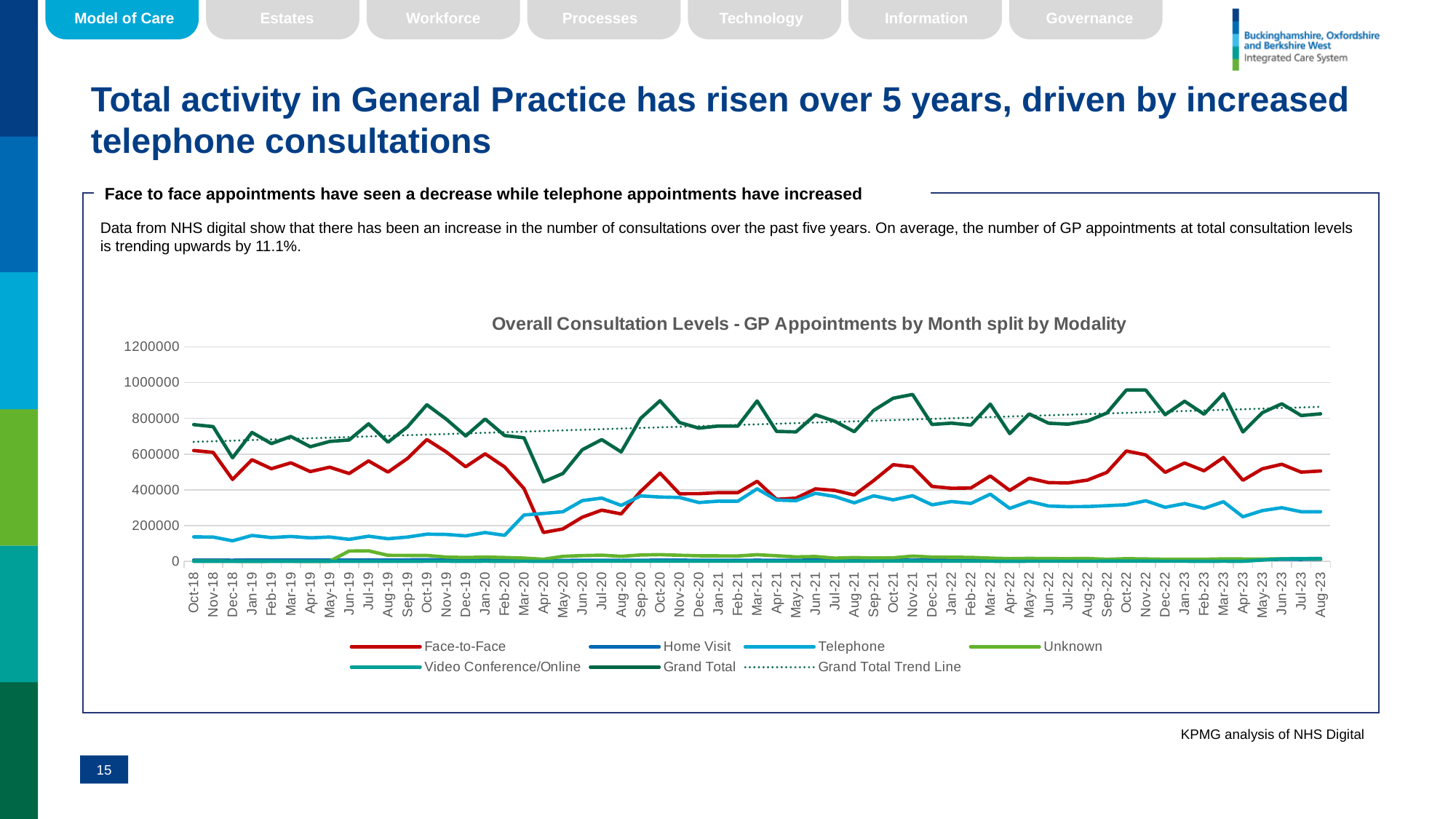

Model of Care
Estates
Workforce
Processes
Technology
Information
Governance
# Total activity in General Practice has risen over 5 years, driven by increased telephone consultations
Face to face appointments have seen a decrease while telephone appointments have increased

Data from NHS digital show that there has been an increase in the number of consultations over the past five years. On average, the number of GP appointments at total consultation levels is trending upwards by 11.1%.

### Chart: Overall Consultation Levels - GP Appointments by Month split by Modality

| Category | Face-to-Face | Home Visit | Telephone | Unknown | Video Conference/Online | Grand Total |
|---|---|---|---|---|---|---|
| 43374 | 620203.0 | 6952.0 | 136713.0 | 1133.0 | 112.0 | 765113.0 |
| 43405 | 609931.0 | 6663.0 | 135814.0 | 1310.0 | 182.0 | 753900.0 |
| 43435 | 458391.0 | 5889.0 | 114886.0 | 513.0 | 71.0 | 579750.0 |
| 43466 | 568755.0 | 7619.0 | 144609.0 | 476.0 | 89.0 | 721548.0 |
| 43497 | 518310.0 | 7000.0 | 132859.0 | 632.0 | 78.0 | 658879.0 |
| 43525 | 551366.0 | 7621.0 | 139043.0 | 525.0 | 88.0 | 698643.0 |
| 43556 | 502270.0 | 7404.0 | 131195.0 | 409.0 | 46.0 | 641324.0 |
| 43586 | 526986.0 | 7375.0 | 135960.0 | 438.0 | 94.0 | 670853.0 |
| 43617 | 491614.0 | 7001.0 | 122727.0 | 57701.0 | 101.0 | 679144.0 |
| 43647 | 561934.0 | 8014.0 | 140618.0 | 58716.0 | 287.0 | 769569.0 |
| 43678 | 499455.0 | 7191.0 | 126285.0 | 33527.0 | 286.0 | 666744.0 |
| 43709 | 575424.0 | 7736.0 | 135774.0 | 32967.0 | 459.0 | 752360.0 |
| 43739 | 681778.0 | 9072.0 | 151862.0 | 32864.0 | 587.0 | 876163.0 |
| 43770 | 612251.0 | 8578.0 | 150428.0 | 23695.0 | 510.0 | 795462.0 |
| 43800 | 529259.0 | 8377.0 | 142612.0 | 21193.0 | 388.0 | 701829.0 |
| 43831 | 601573.0 | 9492.0 | 161133.0 | 23747.0 | 515.0 | 796460.0 |
| 43862 | 528638.0 | 7994.0 | 145416.0 | 21337.0 | 441.0 | 703826.0 |
| 43891 | 407034.0 | 6380.0 | 259189.0 | 18037.0 | 525.0 | 691165.0 |
| 43922 | 161219.0 | 4015.0 | 267741.0 | 11695.0 | 331.0 | 445001.0 |
| 43952 | 181270.0 | 4723.0 | 277396.0 | 27662.0 | 412.0 | 491463.0 |
| 43983 | 246822.0 | 5531.0 | 339656.0 | 32011.0 | 587.0 | 624607.0 |
| 44013 | 286328.0 | 5830.0 | 353701.0 | 34312.0 | 1087.0 | 681258.0 |
| 44044 | 265211.0 | 4923.0 | 312916.0 | 28116.0 | 1169.0 | 612335.0 |
| 44075 | 391192.0 | 5614.0 | 366112.0 | 35372.0 | 1617.0 | 799907.0 |
| 44105 | 493911.0 | 6349.0 | 359820.0 | 37429.0 | 1162.0 | 898671.0 |
| 44136 | 378324.0 | 6370.0 | 357279.0 | 33886.0 | 1090.0 | 776949.0 |
| 44166 | 378452.0 | 5415.0 | 328866.0 | 31234.0 | 1429.0 | 745396.0 |
| 44197 | 384204.0 | 5103.0 | 336692.0 | 30344.0 | 1073.0 | 757416.0 |
| 44228 | 383812.0 | 5358.0 | 336196.0 | 30059.0 | 918.0 | 756343.0 |
| 44256 | 447918.0 | 6212.0 | 405561.0 | 36878.0 | 1063.0 | 897632.0 |
| 44287 | 347074.0 | 5488.0 | 342827.0 | 31111.0 | 709.0 | 727209.0 |
| 44317 | 353561.0 | 5607.0 | 339268.0 | 24988.0 | 859.0 | 724283.0 |
| 44348 | 405399.0 | 6564.0 | 380557.0 | 26862.0 | 884.0 | 820266.0 |
| 44378 | 396782.0 | 5904.0 | 362551.0 | 17754.0 | 582.0 | 783573.0 |
| 44409 | 371117.0 | 5670.0 | 327185.0 | 20940.0 | 578.0 | 725490.0 |
| 44440 | 452345.0 | 6192.0 | 366335.0 | 18323.0 | 1537.0 | 844732.0 |
| 44470 | 540799.0 | 6138.0 | 344124.0 | 19717.0 | 1900.0 | 912678.0 |
| 44501 | 528838.0 | 7036.0 | 366947.0 | 29130.0 | 1949.0 | 933900.0 |
| 44531 | 419049.0 | 6425.0 | 316208.0 | 23671.0 | 586.0 | 765939.0 |
| 44562 | 408888.0 | 6800.0 | 334442.0 | 22775.0 | 611.0 | 773516.0 |
| 44593 | 410110.0 | 6361.0 | 323761.0 | 21915.0 | 512.0 | 762659.0 |
| 44621 | 477865.0 | 7643.0 | 375784.0 | 17841.0 | 495.0 | 879628.0 |
| 44652 | 396778.0 | 6440.0 | 296128.0 | 15127.0 | 468.0 | 714941.0 |
| 44682 | 465030.0 | 7572.0 | 335200.0 | 16421.0 | 562.0 | 824785.0 |
| 44713 | 440503.0 | 7188.0 | 309431.0 | 15292.0 | 487.0 | 772901.0 |
| 44743 | 438898.0 | 7287.0 | 305795.0 | 15082.0 | 483.0 | 767545.0 |
| 44774 | 454811.0 | 7807.0 | 306619.0 | 15479.0 | 513.0 | 785229.0 |
| 44805 | 497789.0 | 8054.0 | 311459.0 | 11388.0 | 1145.0 | 829835.0 |
| 44835 | 617461.0 | 8411.0 | 316313.0 | 14717.0 | 1426.0 | 958328.0 |
| 44866 | 595723.0 | 9149.0 | 338815.0 | 13310.0 | 1491.0 | 958488.0 |
| 44896 | 498253.0 | 8144.0 | 302258.0 | 11662.0 | 502.0 | 820819.0 |
| 44927 | 550251.0 | 9765.0 | 323245.0 | 12014.0 | 556.0 | 895831.0 |
| 44958 | 506678.0 | 8514.0 | 296521.0 | 11362.0 | 390.0 | 823465.0 |
| 44986 | 581001.0 | 9731.0 | 333416.0 | 13805.0 | 521.0 | 938474.0 |
| 45017 | 453689.0 | 7487.0 | 249402.0 | 13087.0 | 260.0 | 723925.0 |
| 45047 | 518055.0 | 10070.0 | 283737.0 | 12879.0 | 7091.0 | 831832.0 |
| 45078 | 543355.0 | 11012.0 | 300110.0 | 13529.0 | 13742.0 | 881748.0 |
| 45108 | 499117.0 | 10661.0 | 277504.0 | 14231.0 | 14478.0 | 815991.0 |
| 45139 | 505596.0 | 11278.0 | 277404.0 | 14807.0 | 16205.0 | 825290.0 |
KPMG analysis of NHS Digital